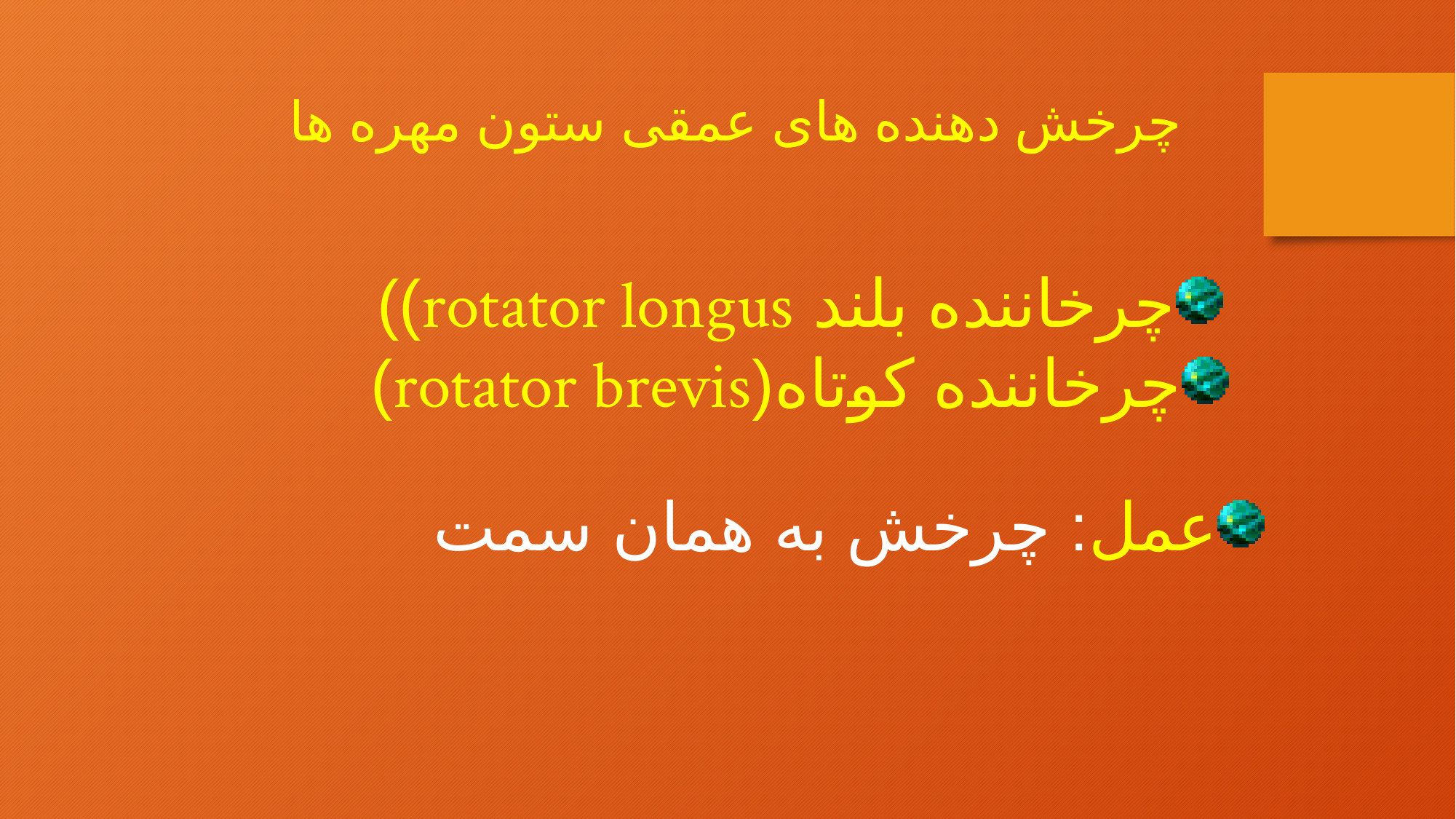

چرخش دهنده های عمقی ستون مهره ها
چرخاننده بلند rotator longus))
چرخاننده کوتاه(rotator brevis)
عمل: چرخش به همان سمت